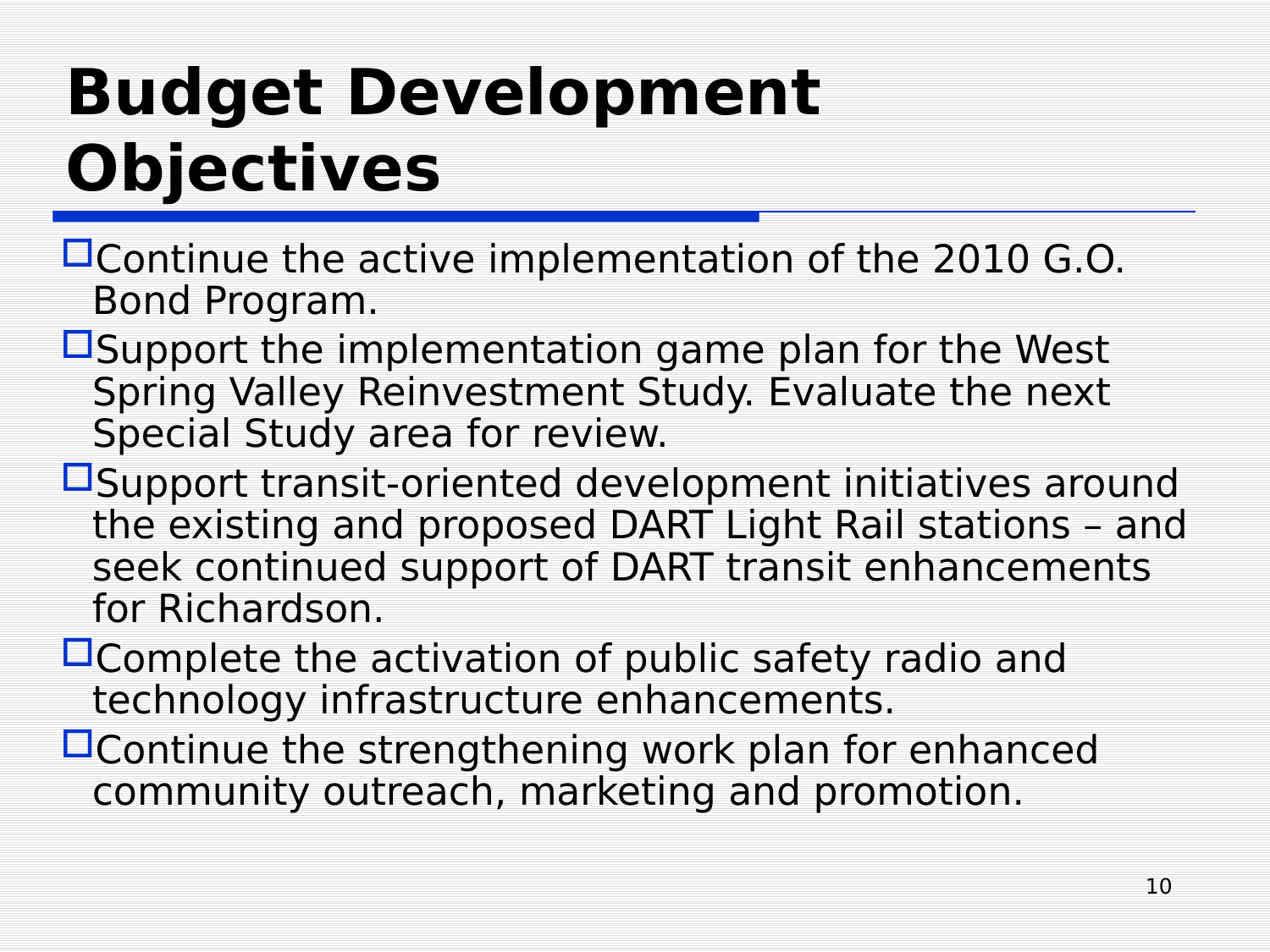

Budget Development Objectives

Continue the active implementation of the 2010 G.O. Bond Program.
Support the implementation game plan for the West Spring Valley Reinvestment Study. Evaluate the next Special Study area for review.
Support transit-oriented development initiatives around the existing and proposed DART Light Rail stations – and seek continued support of DART transit enhancements for Richardson.
Complete the activation of public safety radio and technology infrastructure enhancements.
Continue the strengthening work plan for enhanced community outreach, marketing and promotion.

10